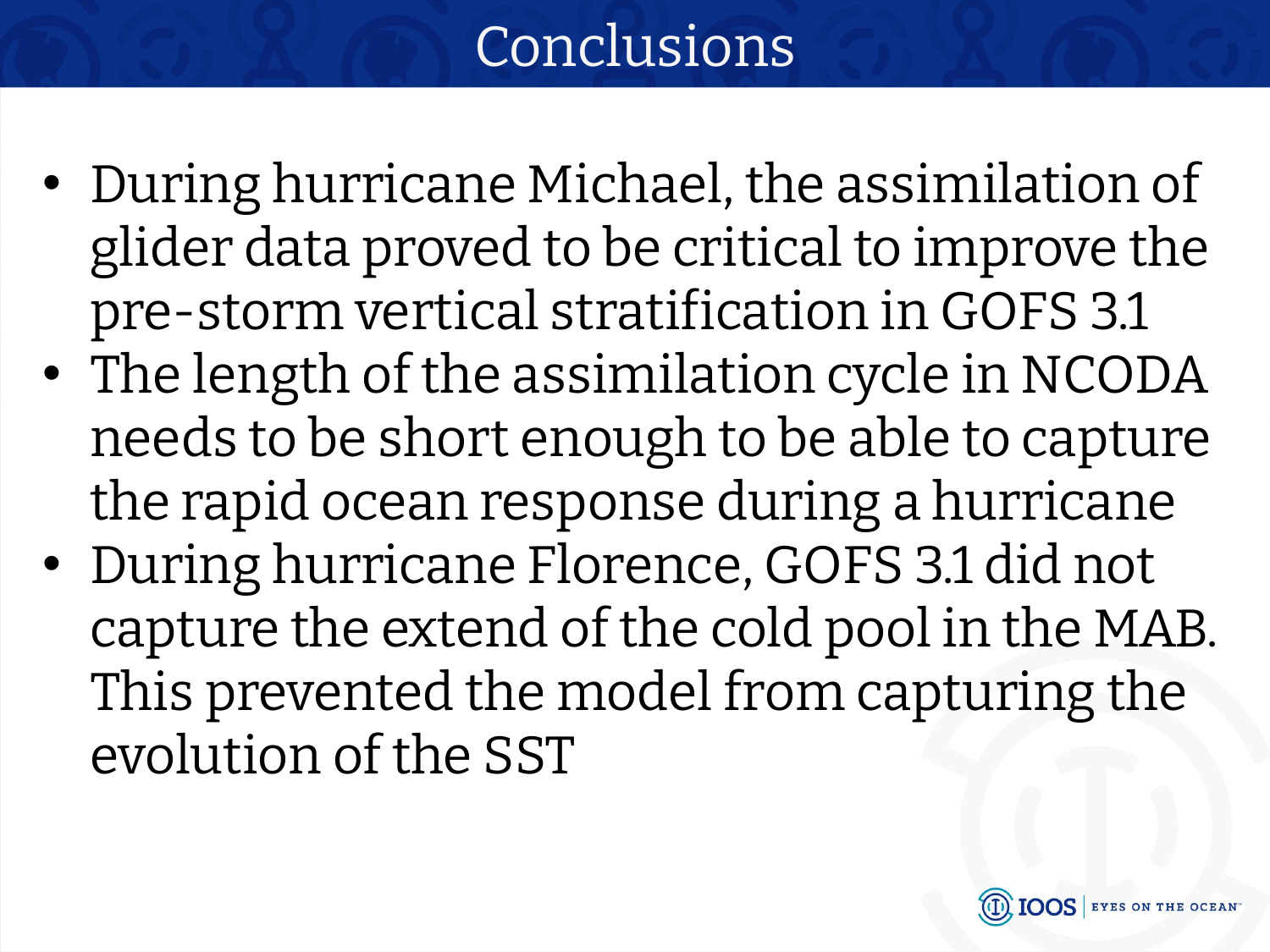

# Conclusions
During hurricane Michael, the assimilation of glider data proved to be critical to improve the pre-storm vertical stratification in GOFS 3.1
The length of the assimilation cycle in NCODA needs to be short enough to be able to capture the rapid ocean response during a hurricane
During hurricane Florence, GOFS 3.1 did not capture the extend of the cold pool in the MAB. This prevented the model from capturing the evolution of the SST